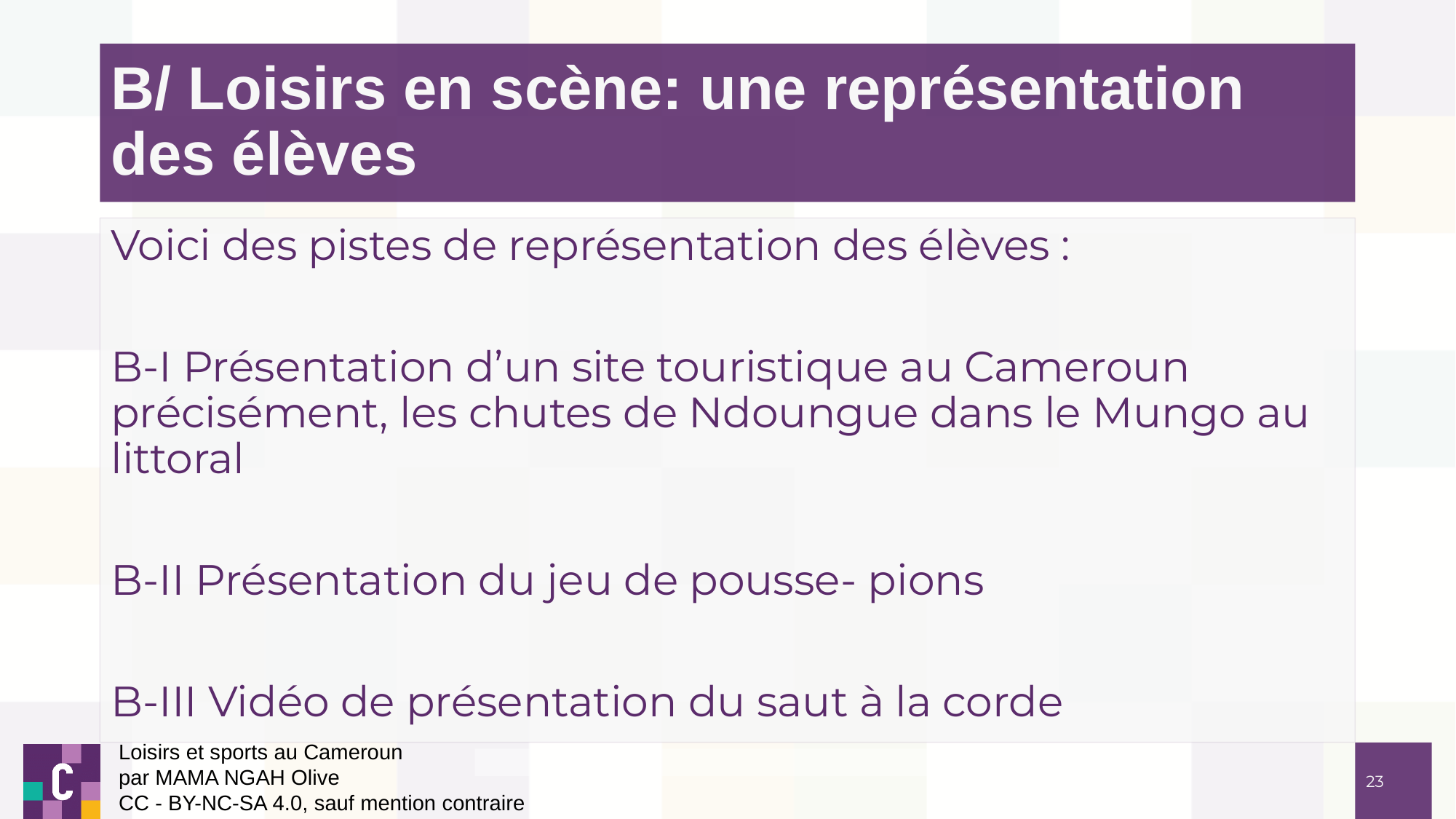

# B/ Loisirs en scène: une représentation des élèves
Voici des pistes de représentation des élèves :

B-I Présentation d’un site touristique au Cameroun précisément, les chutes de Ndoungue dans le Mungo au littoral

B-II Présentation du jeu de pousse- pions

B-III Vidéo de présentation du saut à la corde
Loisirs et sports au Cameroun
par MAMA NGAH Olive
CC - BY-NC-SA 4.0, sauf mention contraire
23